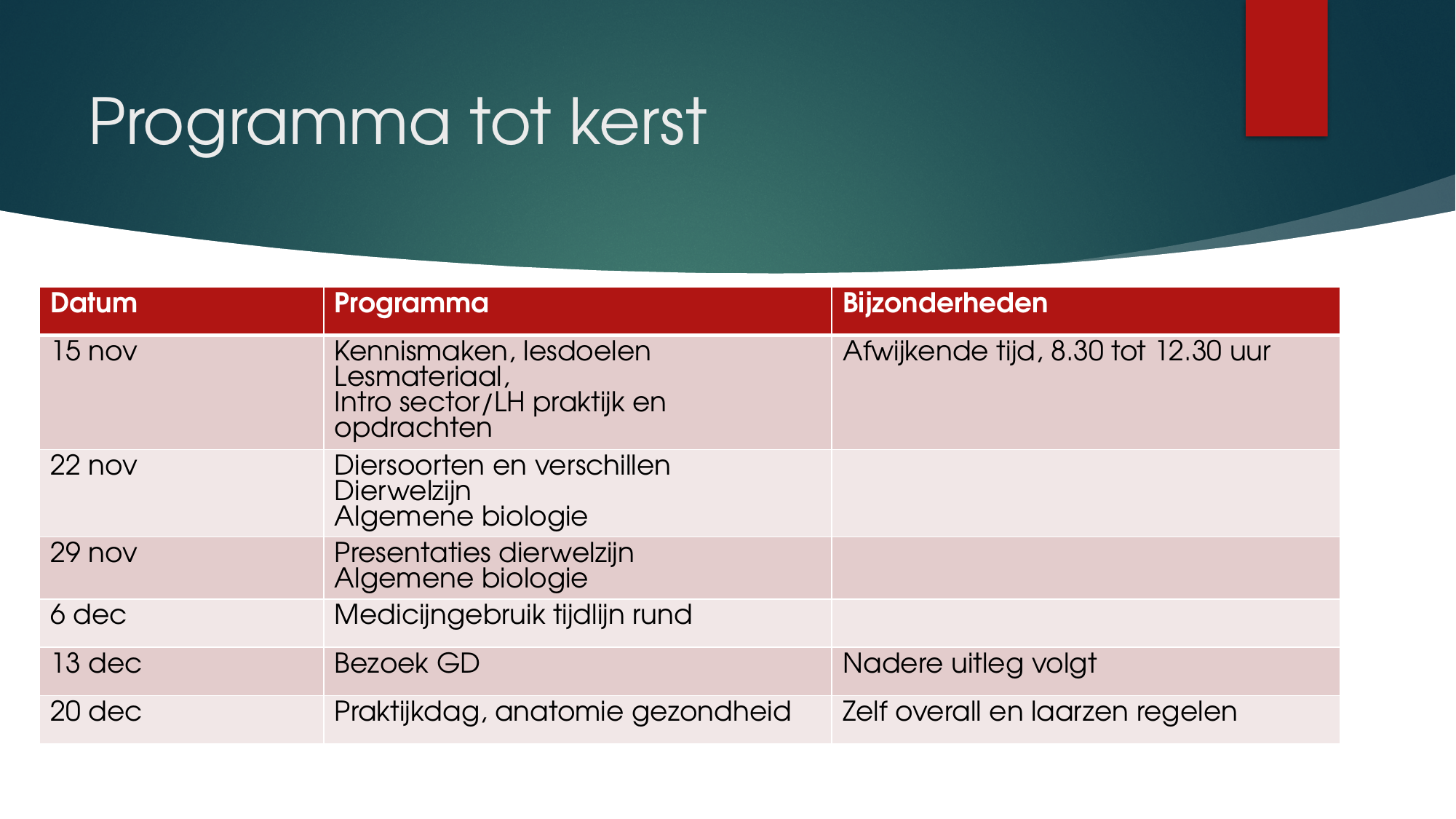

# Programma tot kerst

| Datum | Programma | Bijzonderheden |
| --- | --- | --- |
| 15 nov | Kennismaken, lesdoelen Lesmateriaal,  Intro sector/LH praktijk en opdrachten | Afwijkende tijd, 8.30 tot 12.30 uur |
| 22 nov | Diersoorten en verschillen Dierwelzijn Algemene biologie |  |
| 29 nov | Presentaties dierwelzijn Algemene biologie |  |
| 6 dec | Medicijngebruik tijdlijn rund |  |
| 13 dec | Bezoek GD | Nadere uitleg volgt |
| 20 dec | Praktijkdag, anatomie gezondheid | Zelf overall en laarzen regelen |